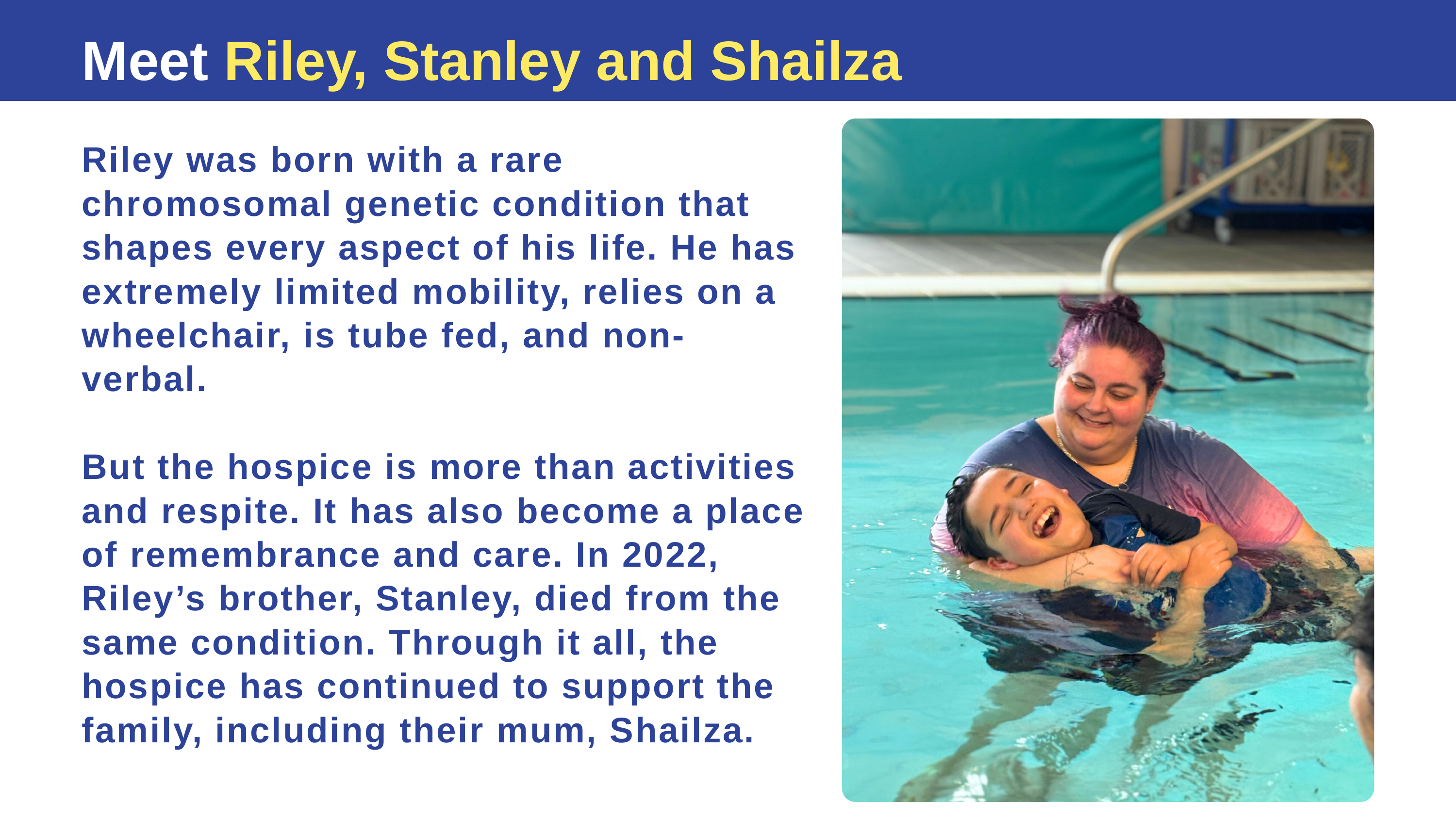

Meet Riley, Stanley and Shailza

Riley was born with a rare chromosomal genetic condition that shapes every aspect of his life. He has extremely limited mobility, relies on a wheelchair, is tube fed, and non-verbal.

But the hospice is more than activities and respite. It has also become a place of remembrance and care. In 2022, Riley’s brother, Stanley, died from the same condition. Through it all, the hospice has continued to support the family, including their mum, Shailza.